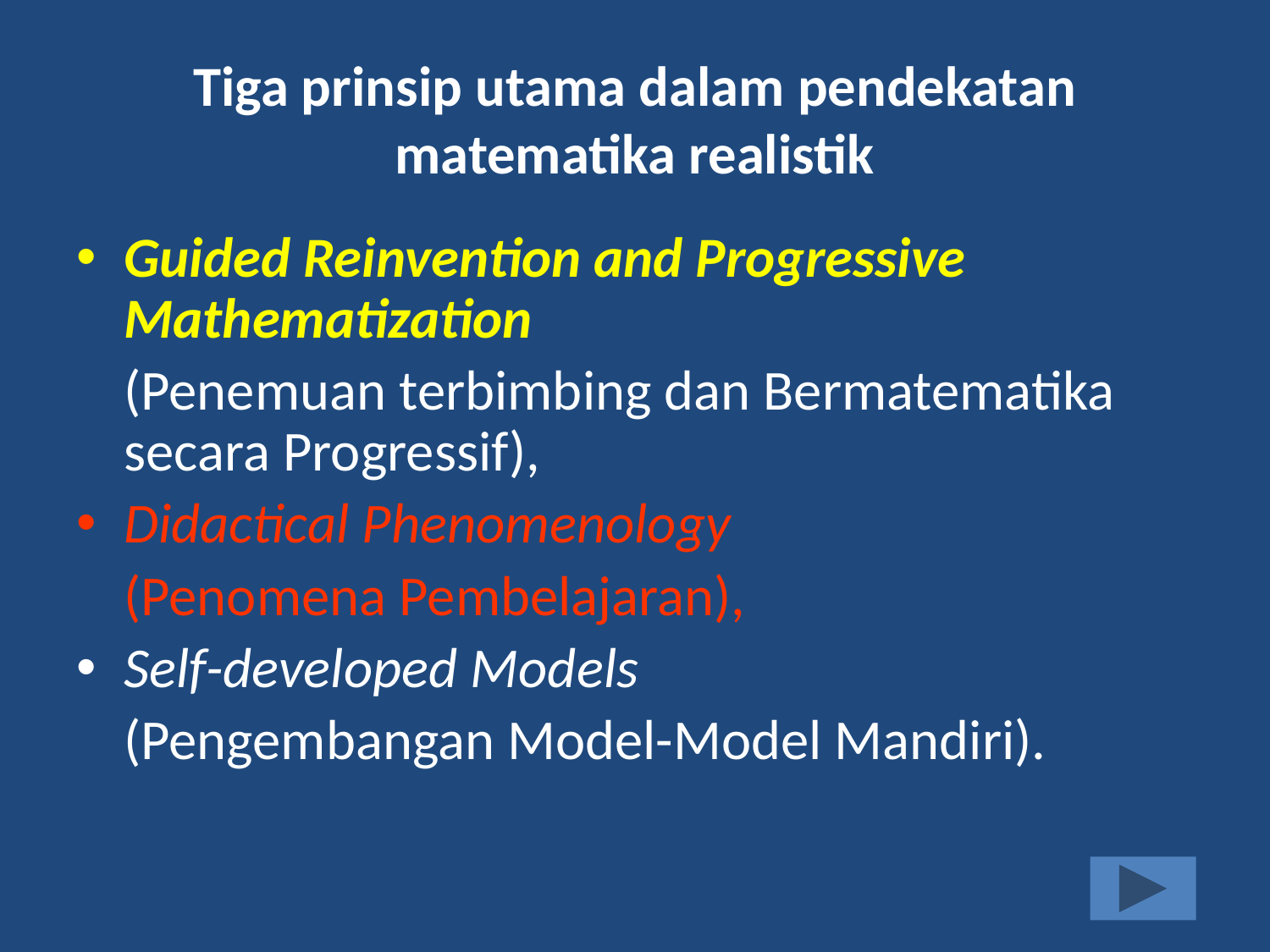

# Tiga prinsip utama dalam pendekatan matematika realistik
Guided Reinvention and Progressive Mathematization
	(Penemuan terbimbing dan Bermatematika secara Progressif),
Didactical Phenomenology
	(Penomena Pembelajaran),
Self-developed Models
	(Pengembangan Model-Model Mandiri).